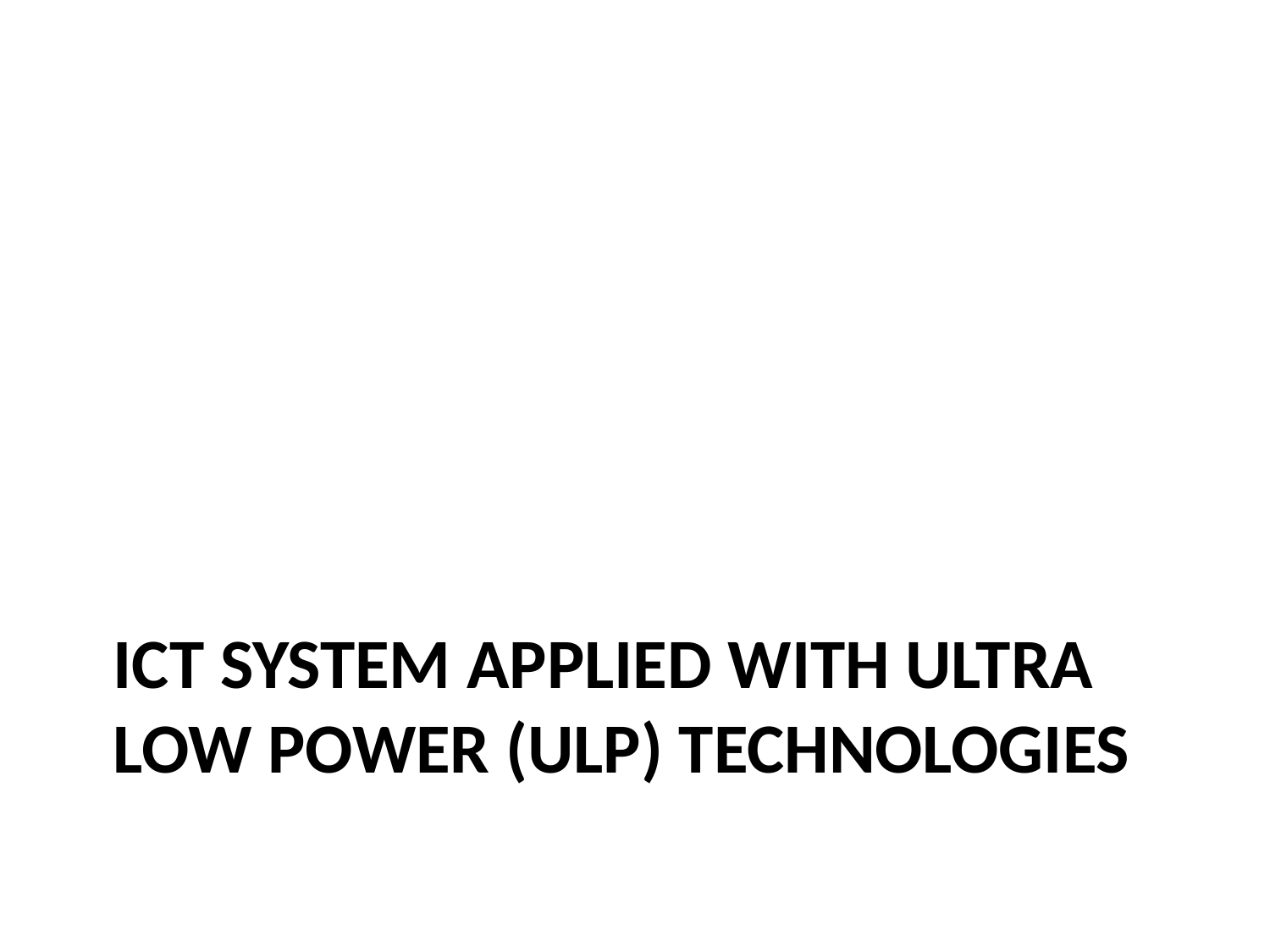

# ICT system applied with Ultra low power (ULP) technologies